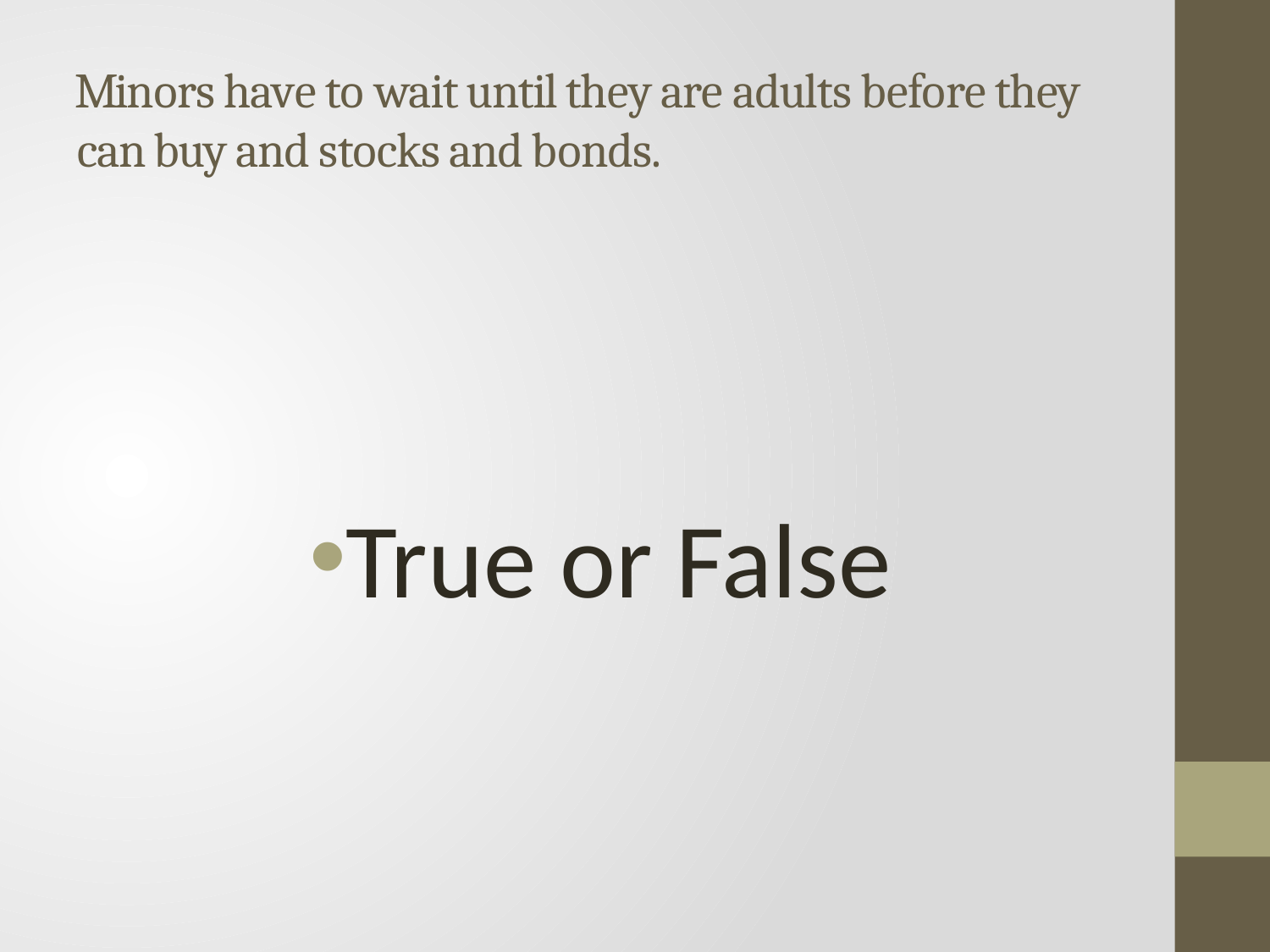

# Minors have to wait until they are adults before they can buy and stocks and bonds.
True or False